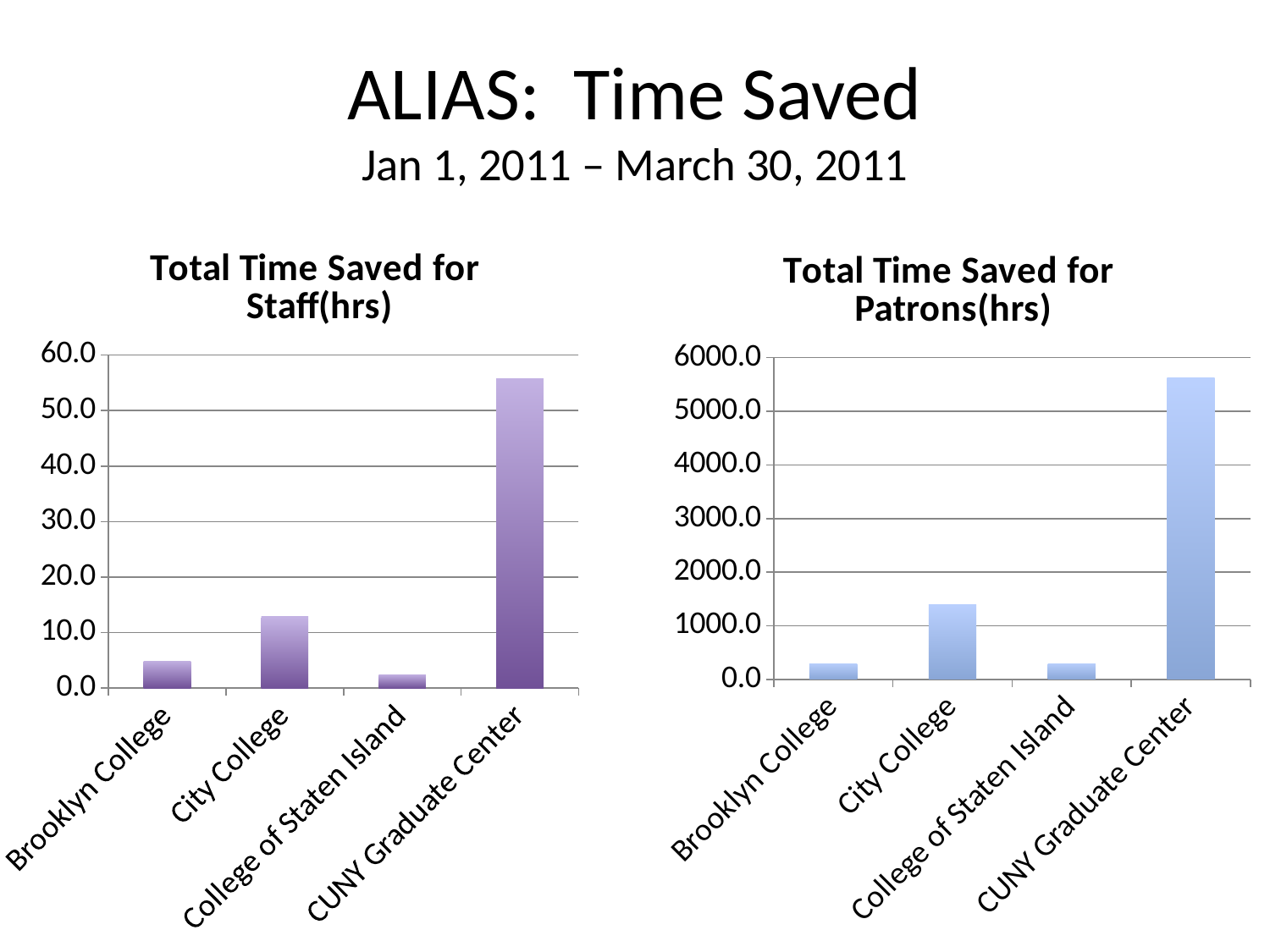

# ALIAS:  Time Saved Jan 1, 2011 – March 30, 2011

[unsupported chart]

[unsupported chart]